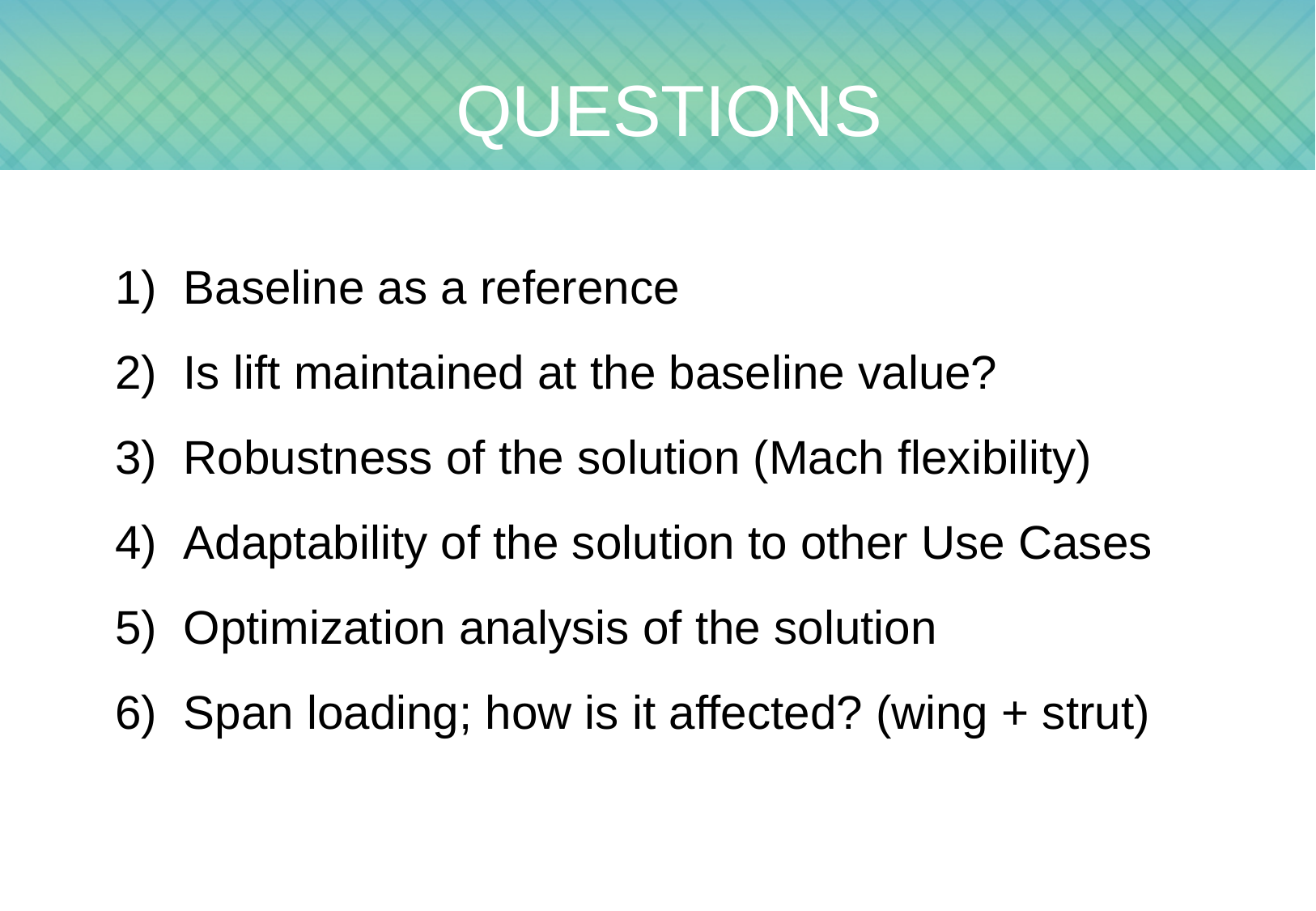

# Questions
Baseline as a reference
Is lift maintained at the baseline value?
Robustness of the solution (Mach flexibility)
Adaptability of the solution to other Use Cases
Optimization analysis of the solution
Span loading; how is it affected? (wing + strut)